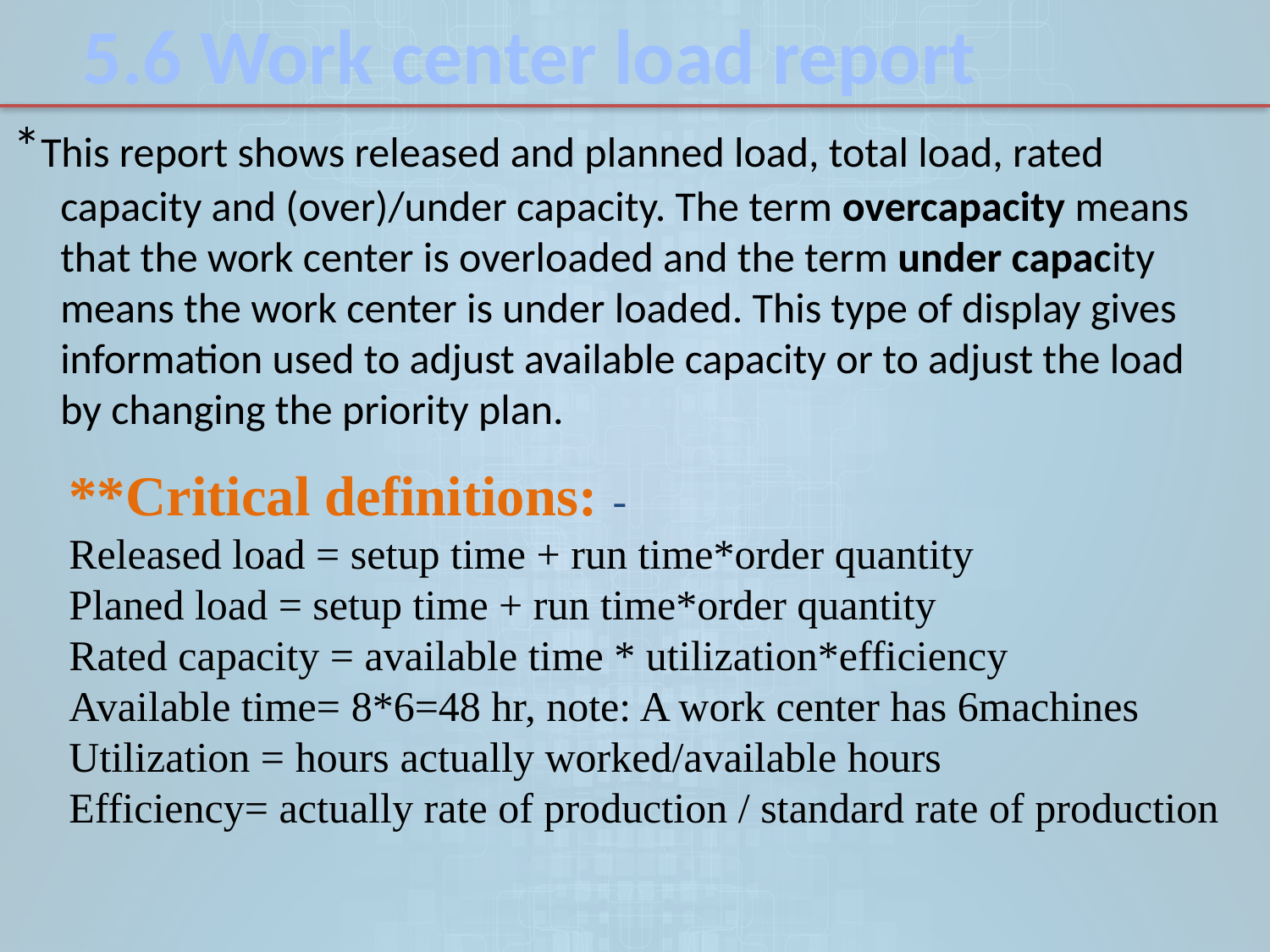

5.6 Work center load report
*This report shows released and planned load, total load, rated capacity and (over)/under capacity. The term overcapacity means that the work center is overloaded and the term under capacity means the work center is under loaded. This type of display gives information used to adjust available capacity or to adjust the load by changing the priority plan.

**Critical definitions: -
Released load = setup time + run time*order quantity
Planed load = setup time + run time*order quantity
Rated capacity = available time * utilization*efficiency
Available time= 8*6=48 hr, note: A work center has 6machines
Utilization = hours actually worked/available hours
Efficiency= actually rate of production / standard rate of production